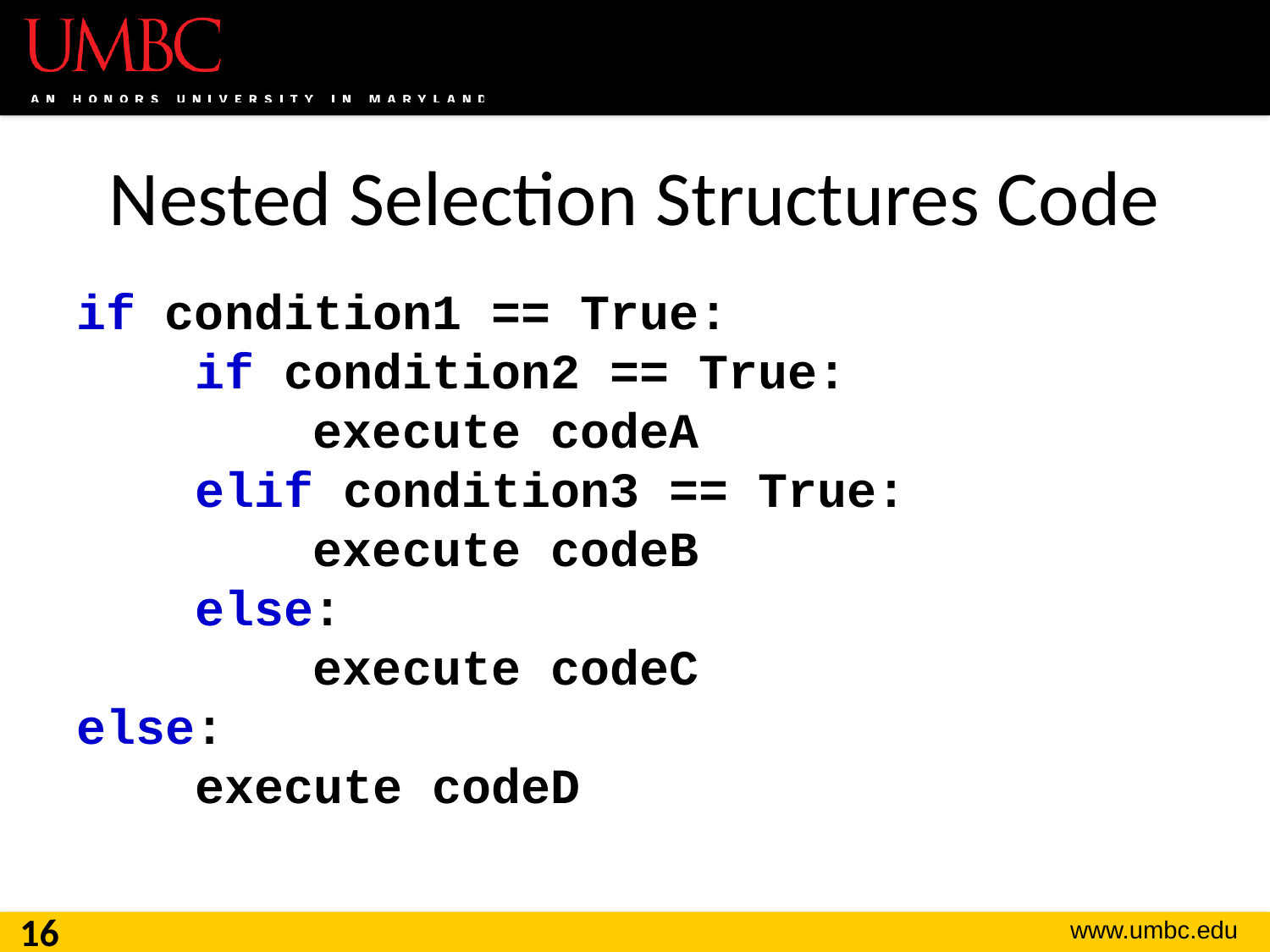

# Nested Selection Structures Code
if condition1 == True:
    if condition2 == True:
        execute codeA
    elif condition3 == True:
        execute codeB
    else:
        execute codeC
else:
    execute codeD

16